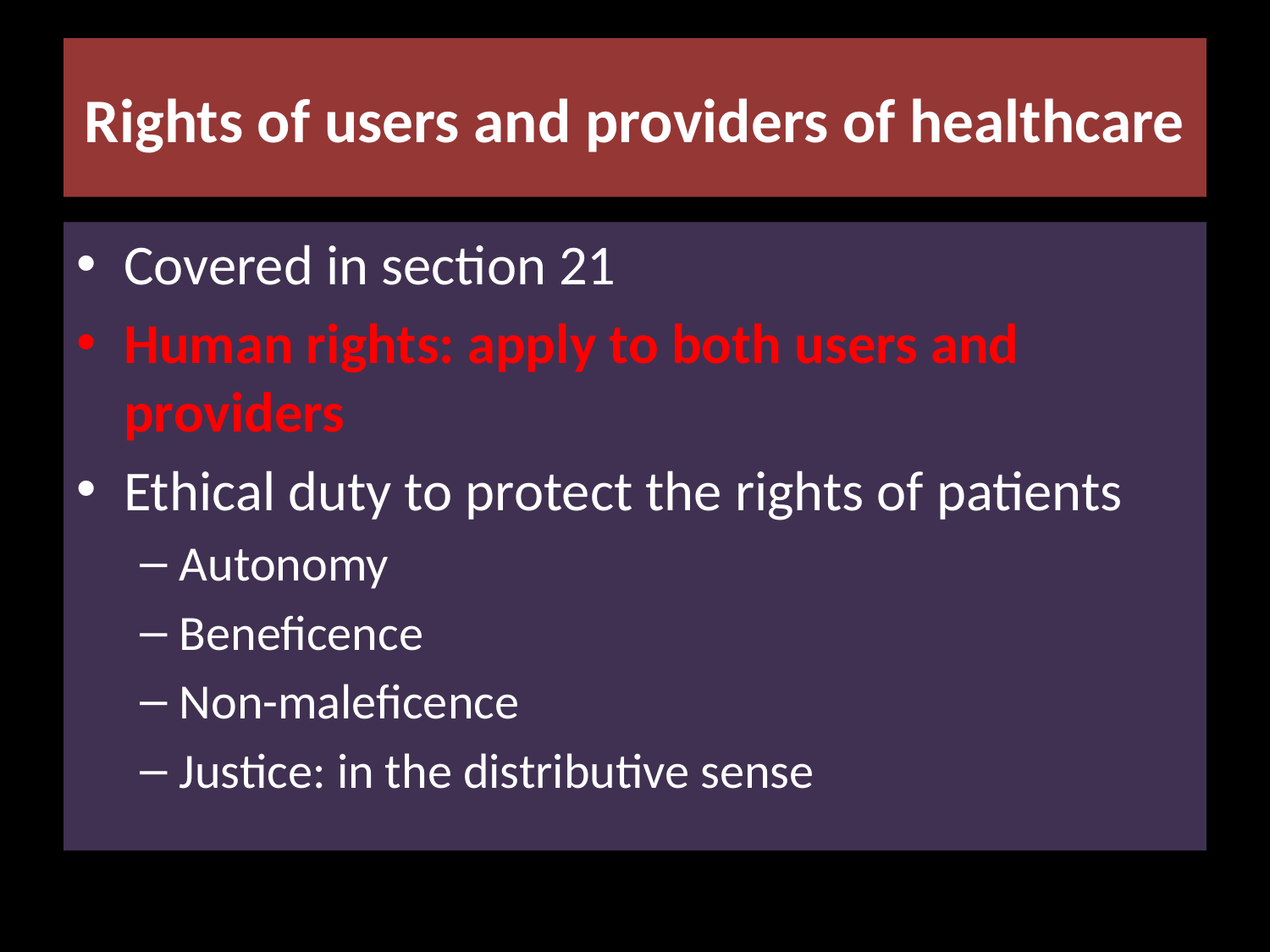

# Rights of users and providers of healthcare
Covered in section 21
Human rights: apply to both users and providers
Ethical duty to protect the rights of patients
Autonomy
Beneficence
Non-maleficence
Justice: in the distributive sense